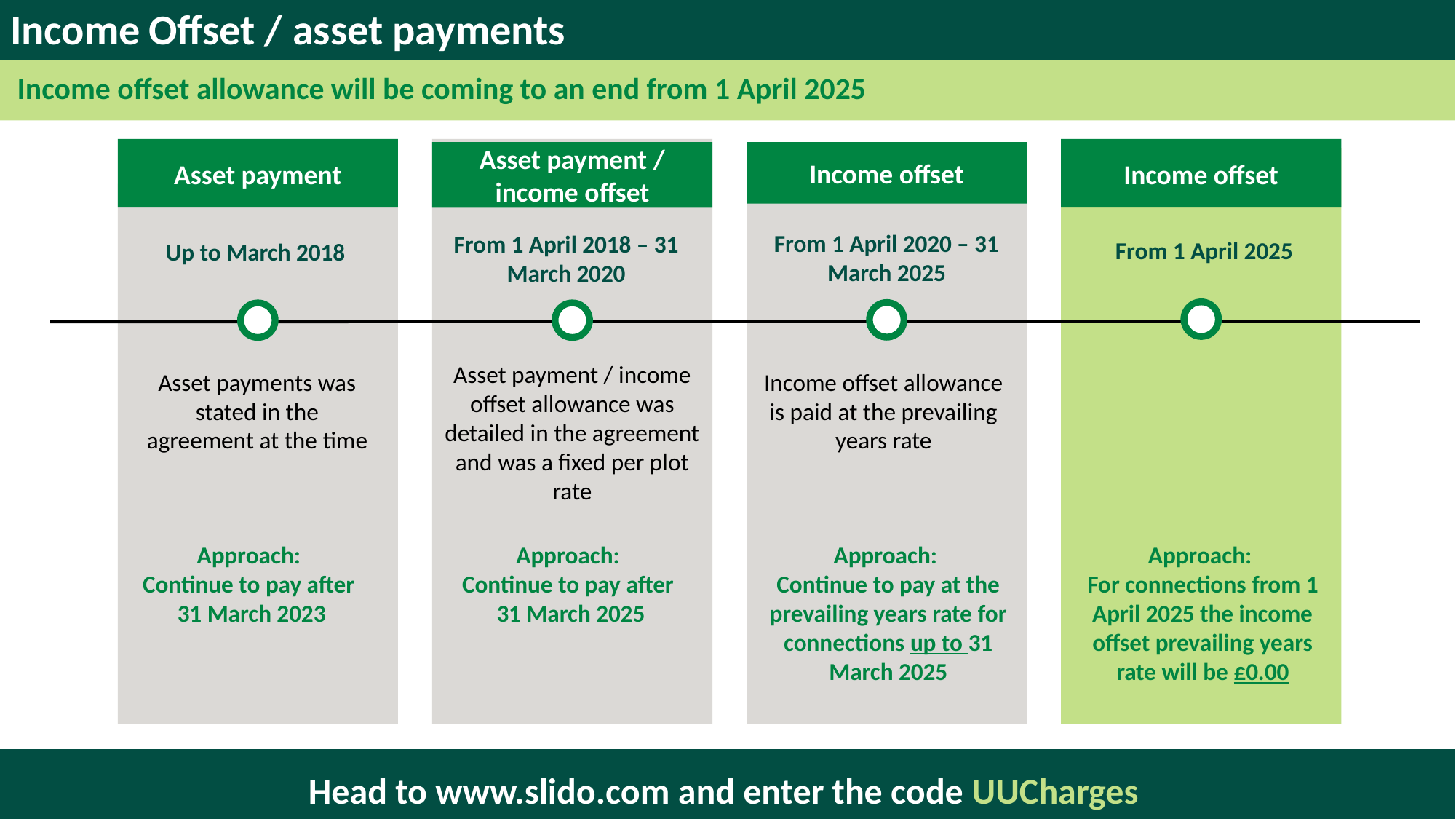

Income Offset / asset payments
Income offset allowance will be coming to an end from 1 April 2025
Asset payment

Income offset
Asset payment / income offset
Income offset

From 1 April 2025
Up to March 2018
From 1 April 2020 – 31 March 2025
From 1 April 2018 – 31 March 2020

Asset payment / income offset allowance was detailed in the agreement and was a fixed per plot rate
Asset payments was stated in the agreement at the time
Income offset allowance is paid at the prevailing years rate
Approach:
Continue to pay after
31 March 2023
Approach:
Continue to pay after
31 March 2025
Approach:
Continue to pay at the prevailing years rate for connections up to 31 March 2025
Approach:
For connections from 1 April 2025 the income offset prevailing years rate will be £0.00
Head to www.slido.com and enter the code UUCharges